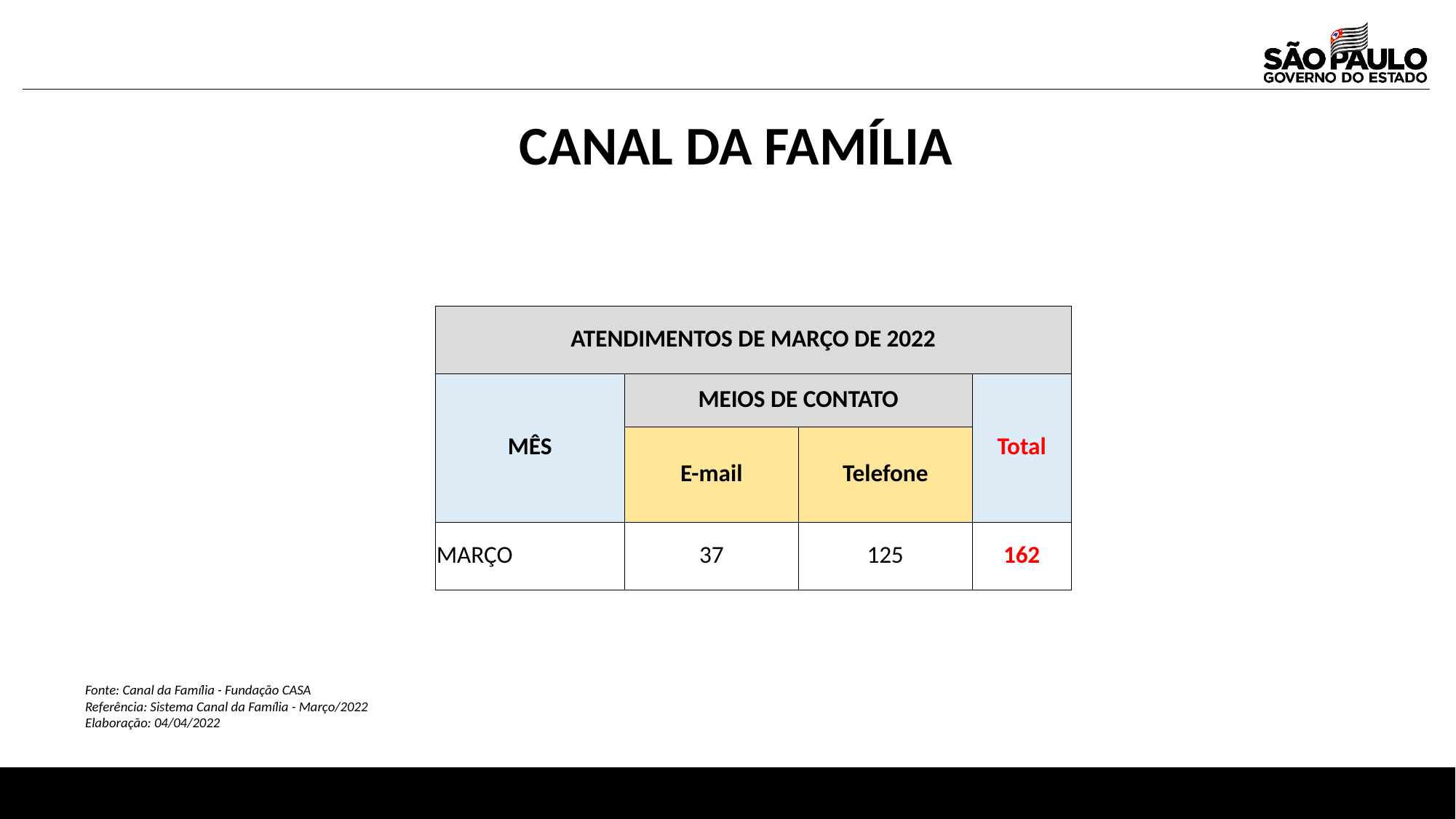

CANAL DA FAMÍLIA
| ATENDIMENTOS DE MARÇO DE 2022 |  |  |  |
| --- | --- | --- | --- |
| MÊS | MEIOS DE CONTATO |  | Total |
|  | E-mail | Telefone |  |
| MARÇO | 37 | 125 | 162 |
Fonte: Canal da Família - Fundação CASA
Referência: Sistema Canal da Família - Março/2022
Elaboração: 04/04/2022